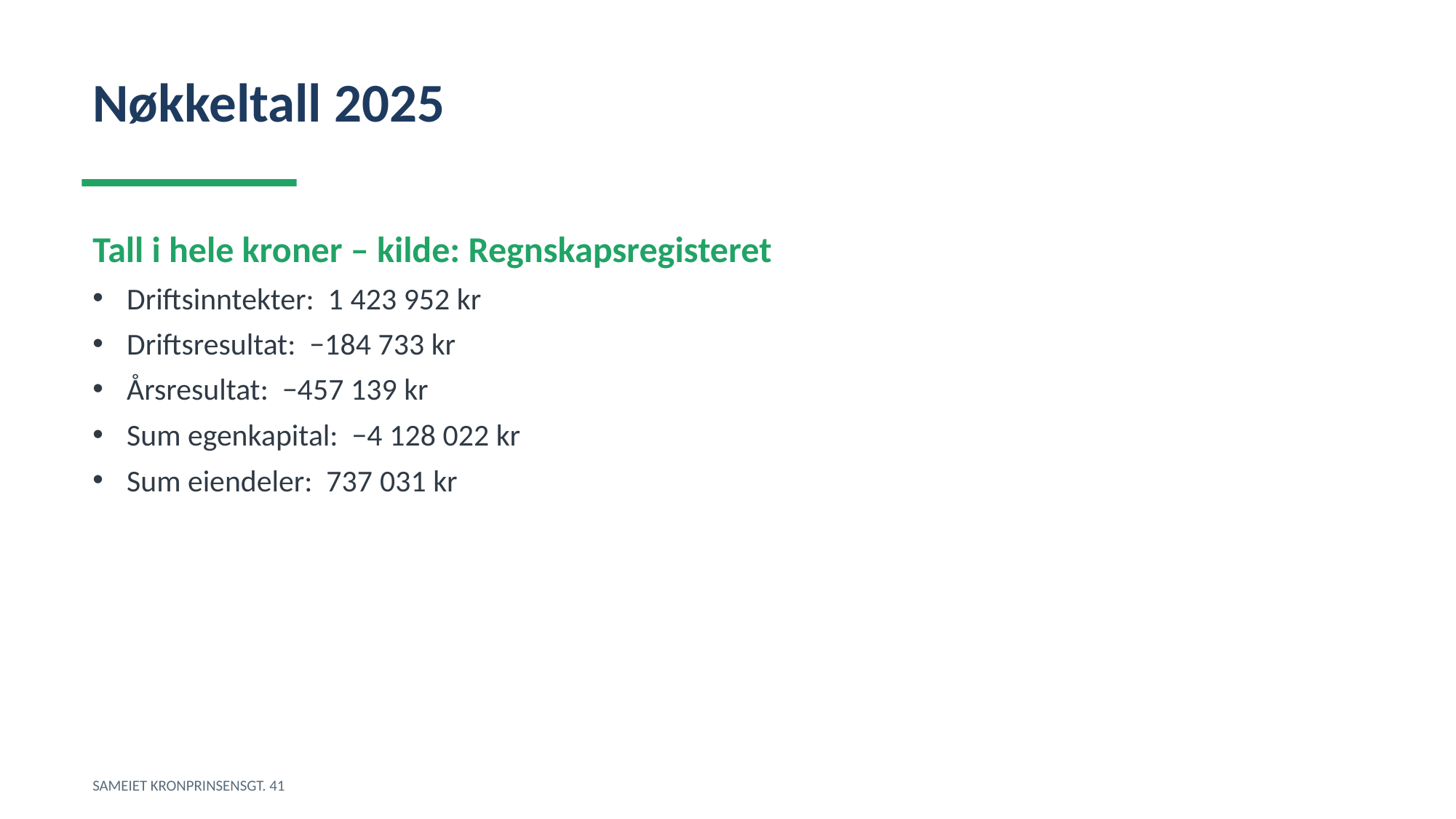

Nøkkeltall 2025

Tall i hele kroner – kilde: Regnskapsregisteret
Driftsinntekter:  1 423 952 kr
Driftsresultat:  −184 733 kr
Årsresultat:  −457 139 kr
Sum egenkapital:  −4 128 022 kr
Sum eiendeler:  737 031 kr
SAMEIET KRONPRINSENSGT. 41